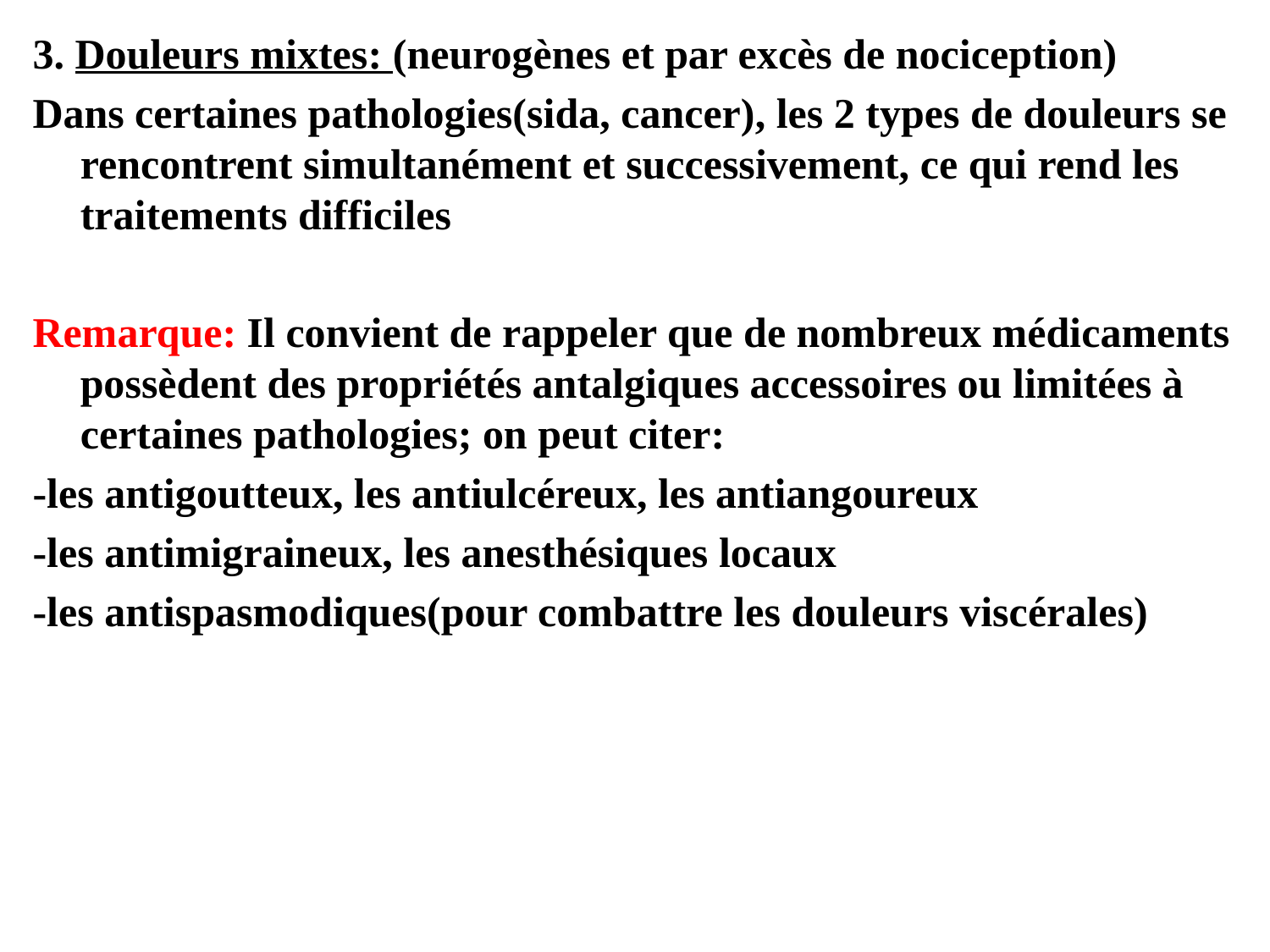

3. Douleurs mixtes: (neurogènes et par excès de nociception)
Dans certaines pathologies(sida, cancer), les 2 types de douleurs se rencontrent simultanément et successivement, ce qui rend les traitements difficiles

Remarque: Il convient de rappeler que de nombreux médicaments possèdent des propriétés antalgiques accessoires ou limitées à certaines pathologies; on peut citer:
-les antigoutteux, les antiulcéreux, les antiangoureux
-les antimigraineux, les anesthésiques locaux
-les antispasmodiques(pour combattre les douleurs viscérales)